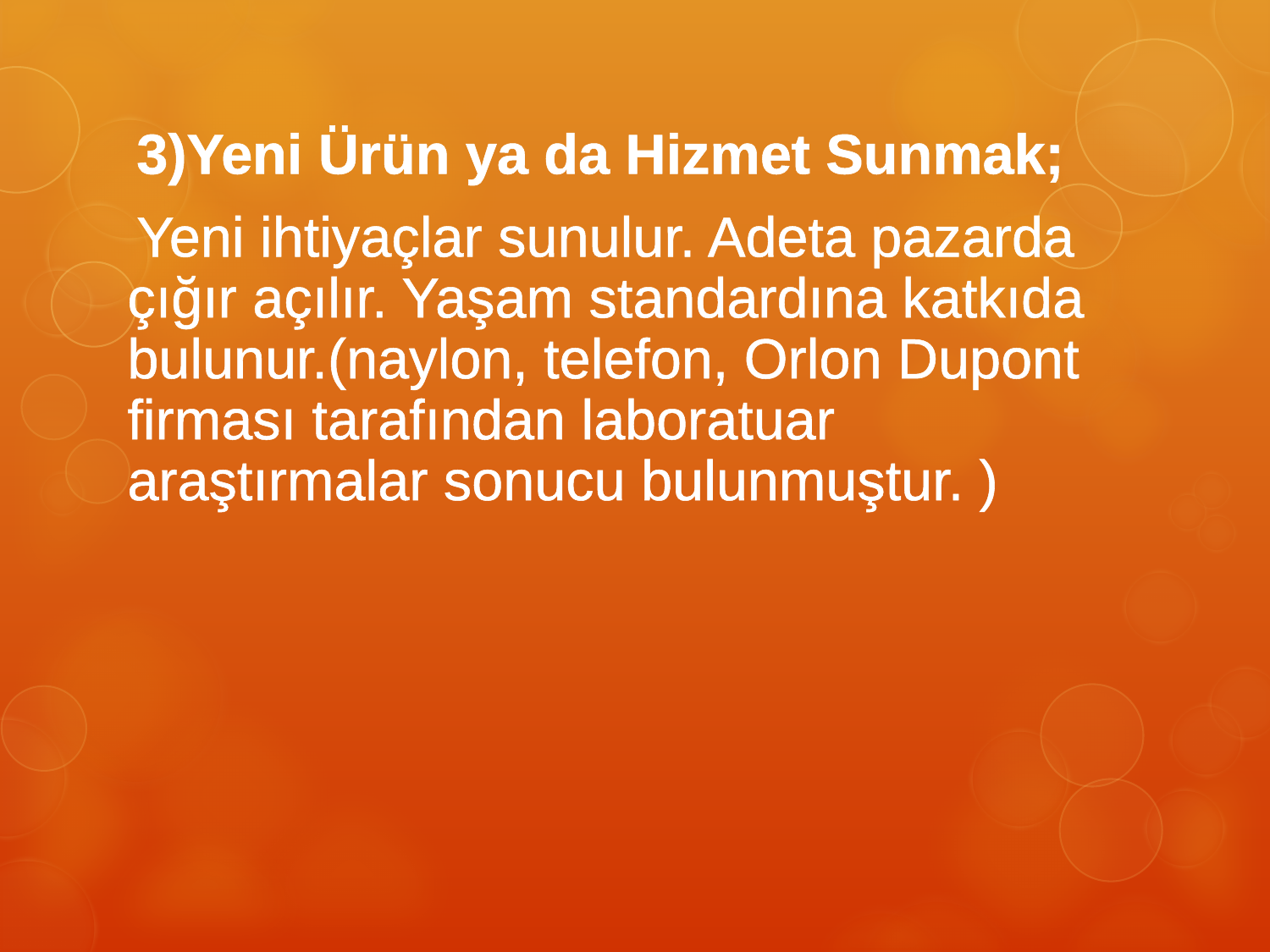

3)Yeni Ürün ya da Hizmet Sunmak;
Yeni ihtiyaçlar sunulur. Adeta pazarda çığır açılır. Yaşam standardına katkıda bulunur.(naylon, telefon, Orlon Dupont firması tarafından laboratuar araştırmalar sonucu bulunmuştur. )